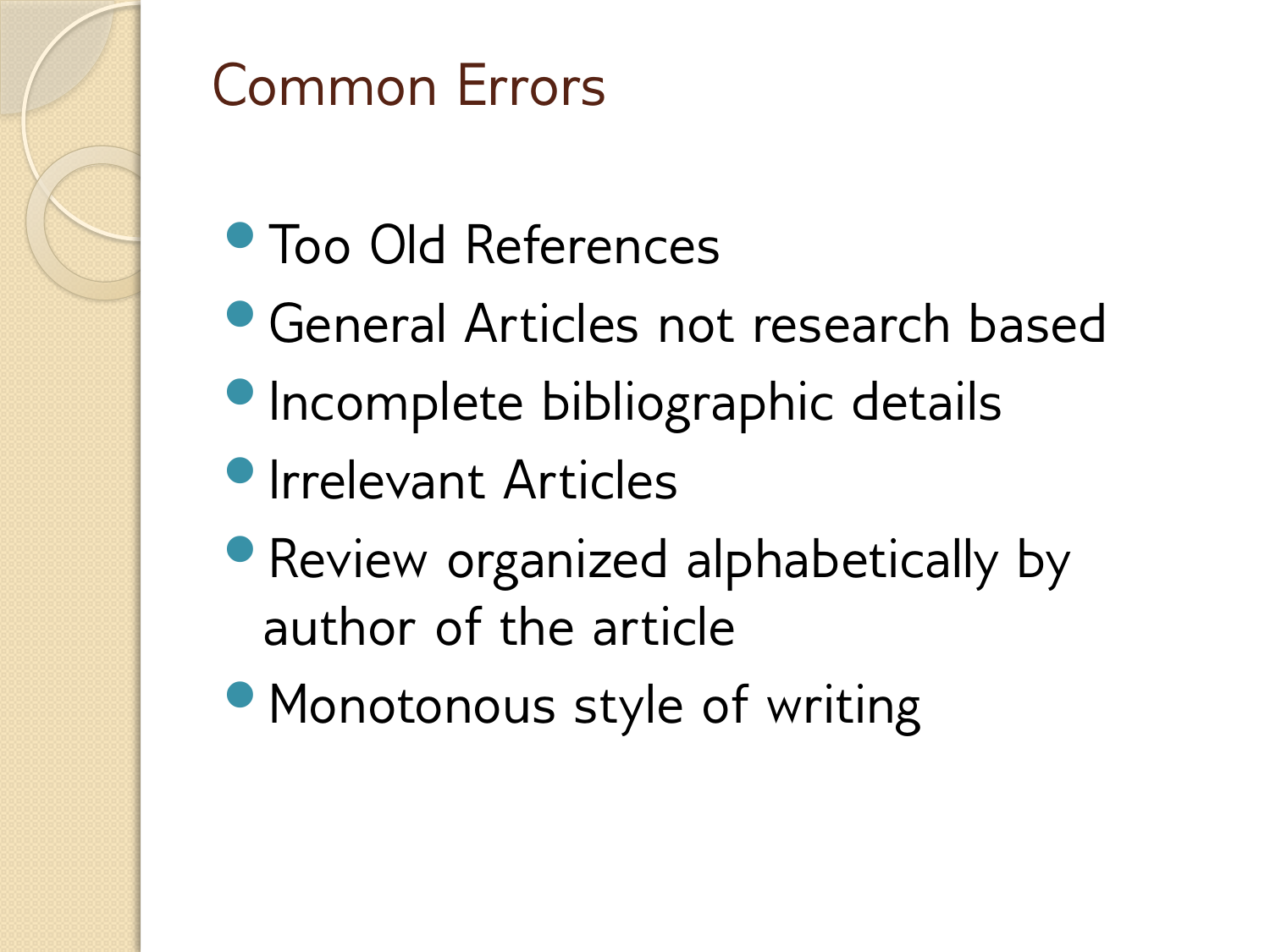

# Common Errors
Too Old References
General Articles not research based
Incomplete bibliographic details
Irrelevant Articles
Review organized alphabetically by author of the article
Monotonous style of writing